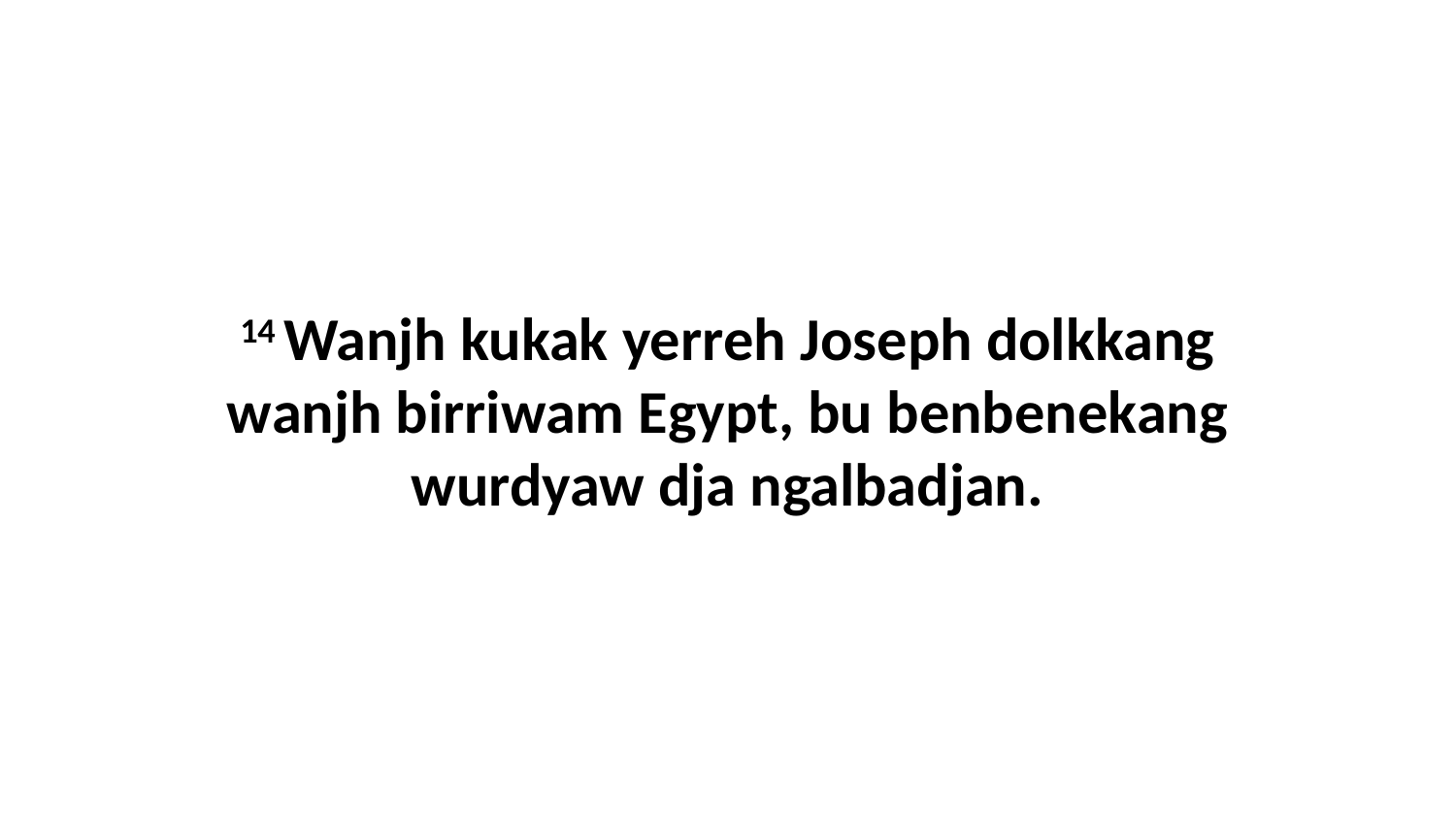

14 Wanjh kukak yerreh Joseph dolkkang wanjh birriwam Egypt, bu benbenekang wurdyaw dja ngalbadjan.